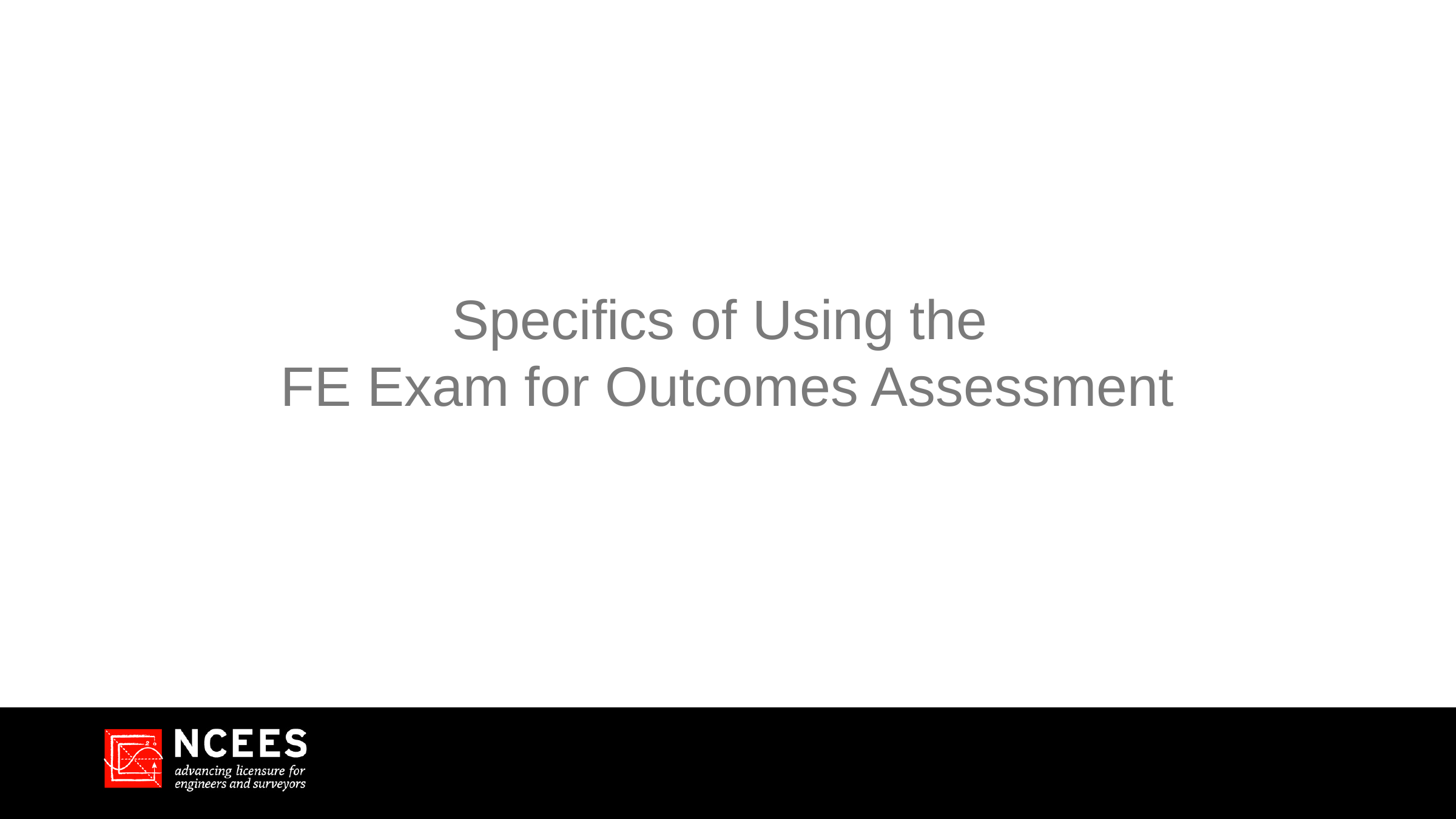

# Specifics of Using the FE Exam for Outcomes Assessment